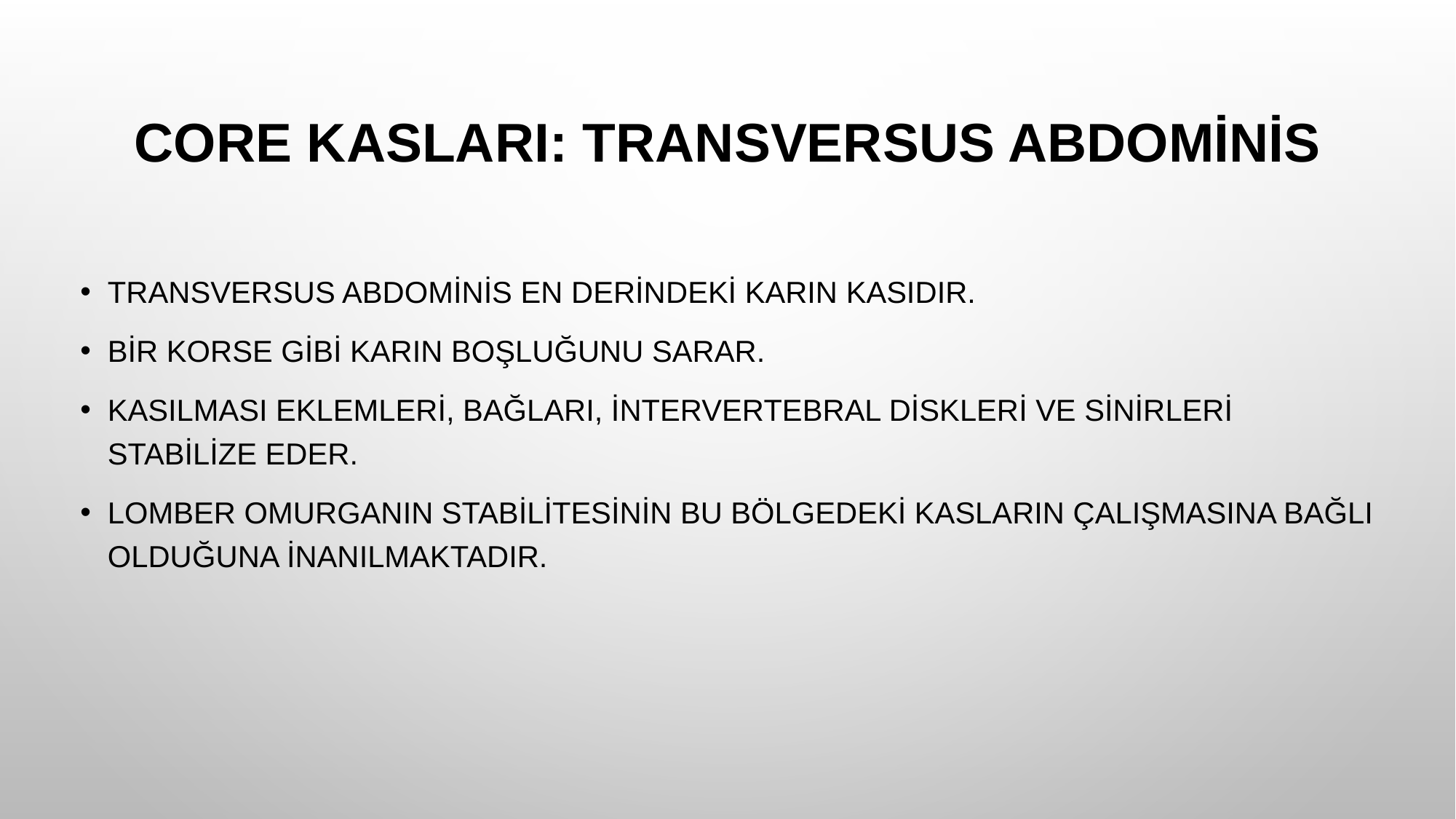

# Core Kasları: Transversus Abdominis
Transversus Abdominis En derindeki karın kasıdır.
Bir korse gibi karın boşluğunu sarar.
Kasılması eklemleri, bağları, intervertebral diskleri ve sinirleri stabilize eder.
Lomber omurganın stabilitesinin bu bölgedeki kasların çalışmasına bağlı olduğuna inanılmaktadır.